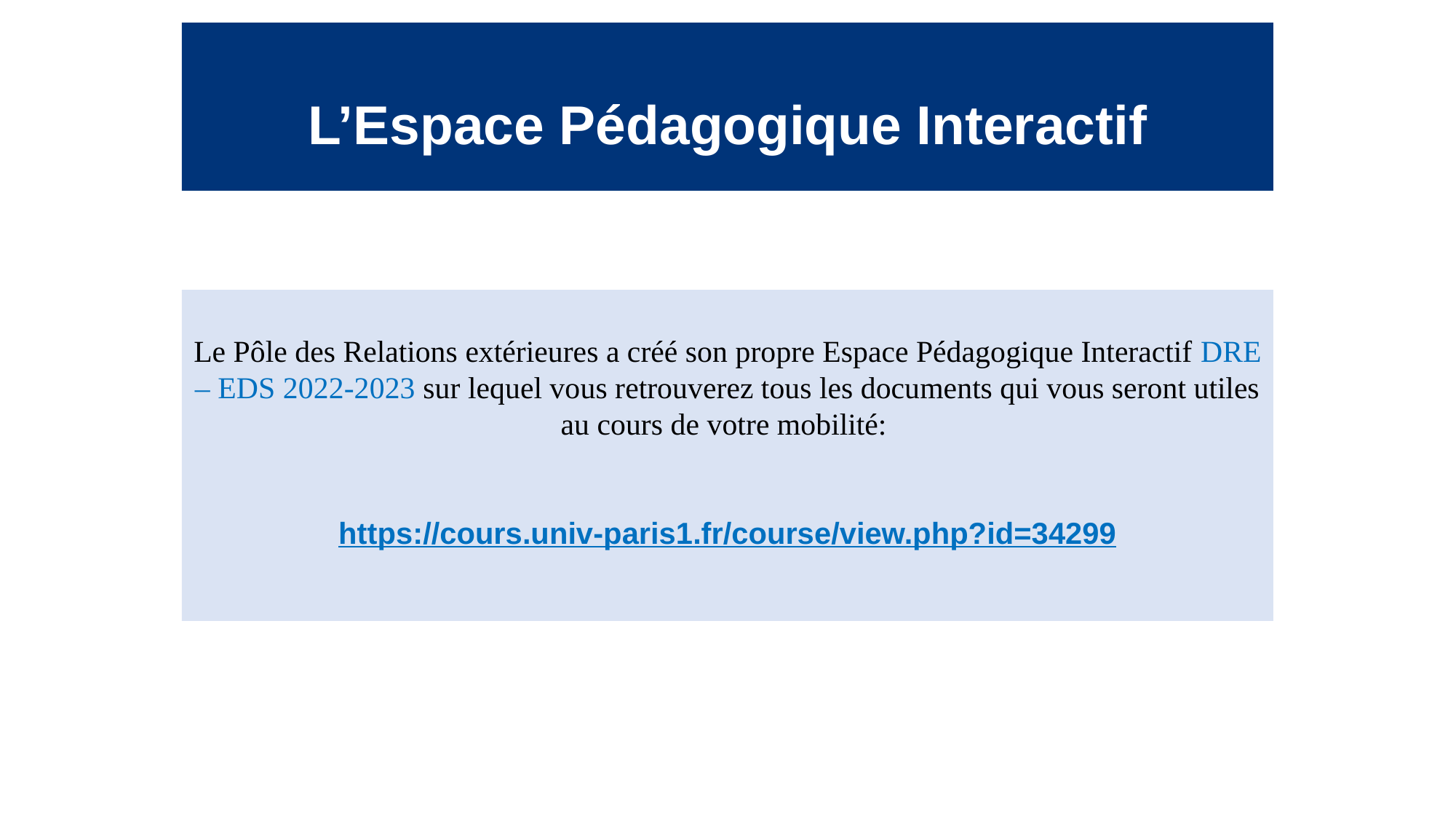

L’Espace Pédagogique Interactif

Le Pôle des Relations extérieures a créé son propre Espace Pédagogique Interactif DRE – EDS 2022-2023 sur lequel vous retrouverez tous les documents qui vous seront utiles au cours de votre mobilité:

https://cours.univ-paris1.fr/course/view.php?id=34299